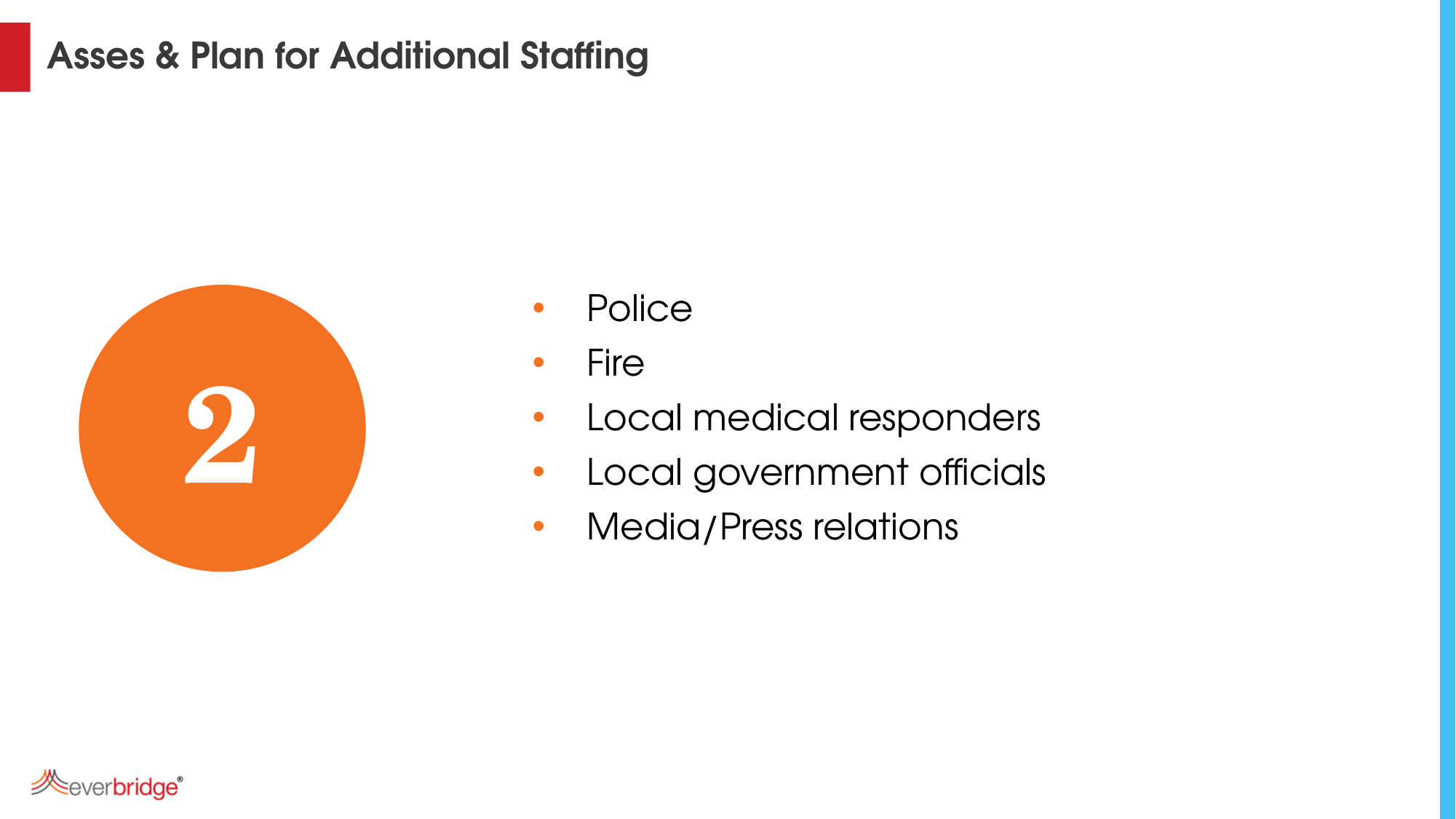

Asses & Plan for Additional Staffing
2
Police
Fire
Local medical responders
Local government officials
Media/Press relations